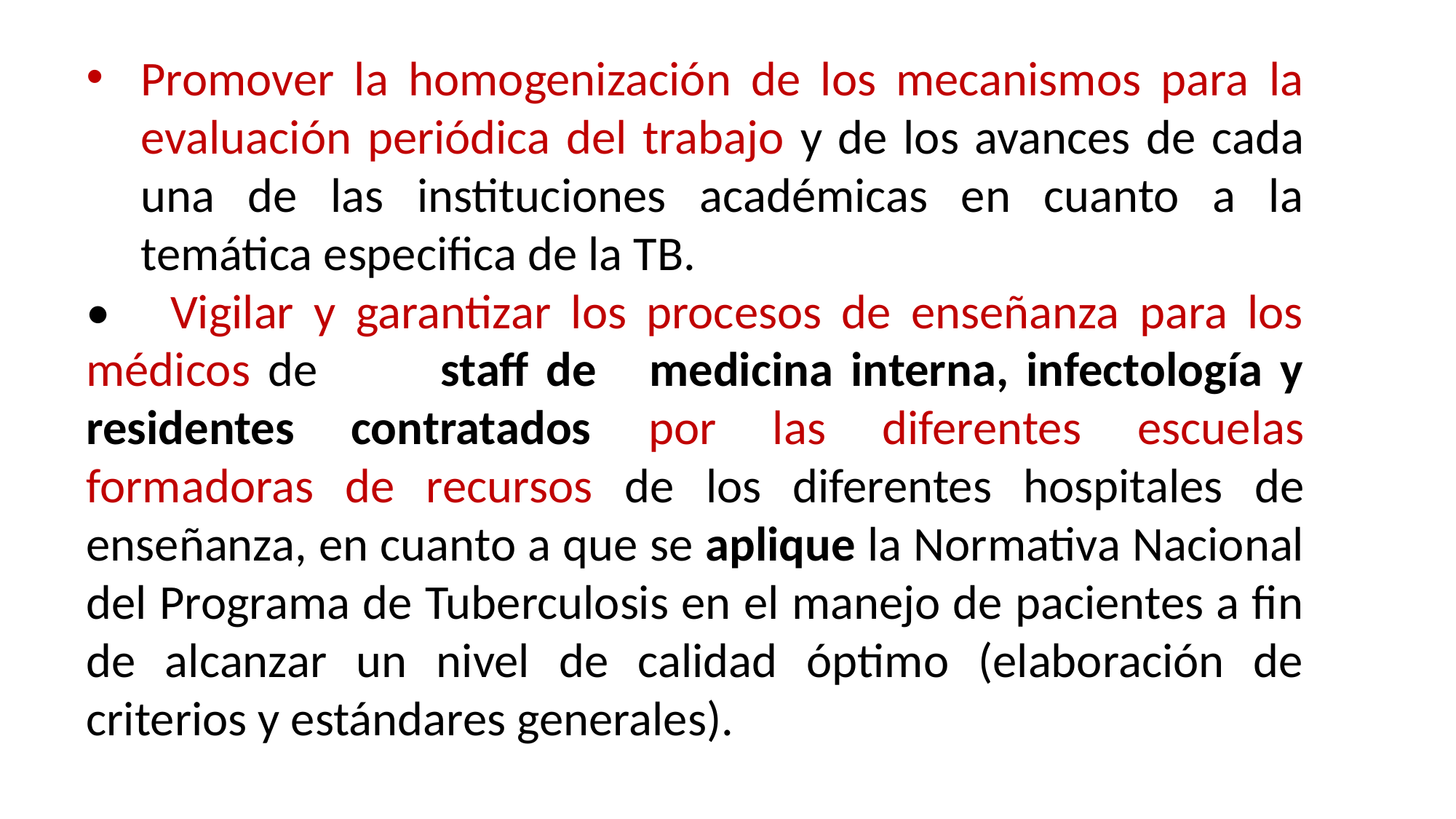

Promover la homogenización de los mecanismos para la evaluación periódica del trabajo y de los avances de cada una de las instituciones académicas en cuanto a la temática especifica de la TB.
•   Vigilar y garantizar los procesos de enseñanza para los médicos de       staff de   medicina interna, infectología y residentes contratados por las diferentes escuelas formadoras de recursos de los diferentes hospitales de enseñanza, en cuanto a que se aplique la Normativa Nacional del Programa de Tuberculosis en el manejo de pacientes a fin de alcanzar un nivel de calidad óptimo (elaboración de criterios y estándares generales).